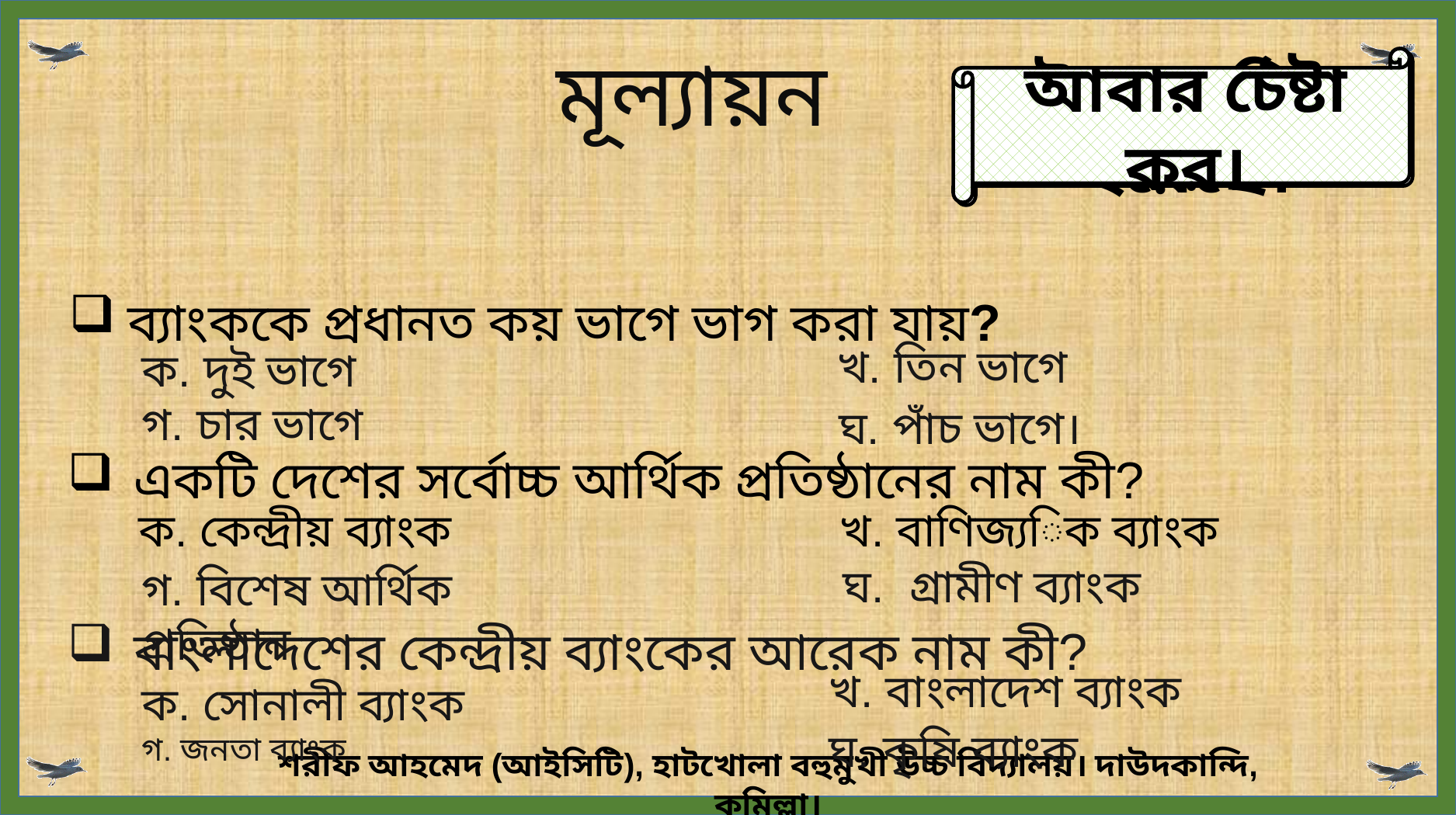

আবার চেষ্টা কর।
উত্তর সঠিক হয়েছে।
 মূল্যায়ন
ব্যাংককে প্রধানত কয় ভাগে ভাগ করা যায়?
খ. তিন ভাগে
ক. দুই ভাগে
গ. চার ভাগে
ঘ. পাঁচ ভাগে।
একটি দেশের সর্বোচ্চ আর্থিক প্রতিষ্ঠানের নাম কী?
খ. বাণিজ্যিক ব্যাংক
ক. কেন্দ্রীয় ব্যাংক
ঘ.  গ্রামীণ ব্যাংক
গ. বিশেষ আর্থিক প্রতিষ্ঠান
বাংলাদেশের কেন্দ্রীয় ব্যাংকের আরেক নাম কী?
খ. বাংলাদেশ ব্যাংক
ক. সোনালী ব্যাংক
ঘ. কৃষি ব্যাংক
গ. জনতা ব্যাংক